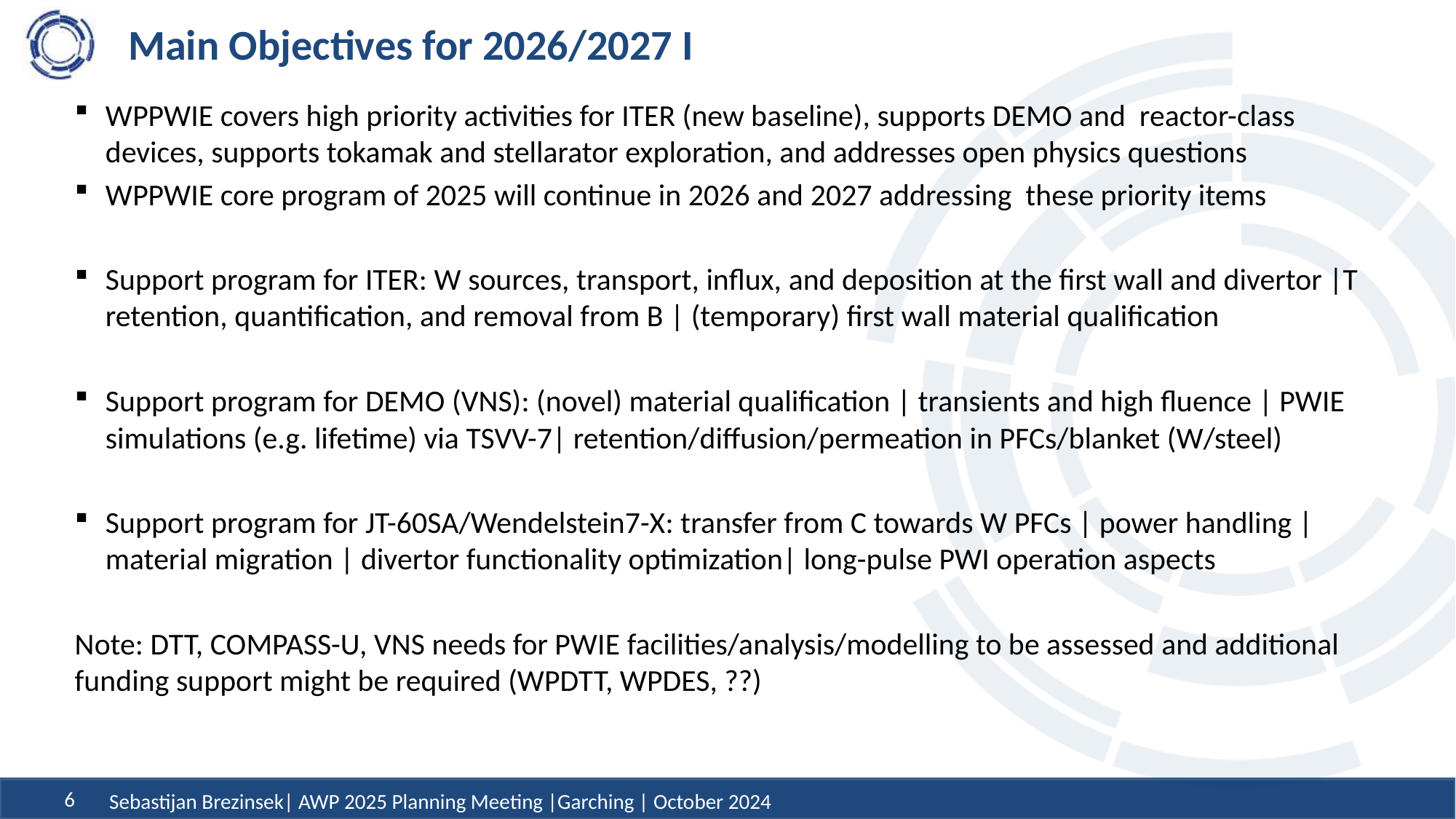

Main Objectives for 2026/2027 I
WPPWIE covers high priority activities for ITER (new baseline), supports DEMO and  reactor-class devices, supports tokamak and stellarator exploration, and addresses open physics questions
WPPWIE core program of 2025 will continue in 2026 and 2027 addressing  these priority items

Support program for ITER: W sources, transport, influx, and deposition at the first wall and divertor |T retention, quantification, and removal from B | (temporary) first wall material qualification

Support program for DEMO (VNS): (novel) material qualification | transients and high fluence | PWIE simulations (e.g. lifetime) via TSVV-7| retention/diffusion/permeation in PFCs/blanket (W/steel)

Support program for JT-60SA/Wendelstein7-X: transfer from C towards W PFCs | power handling | material migration | divertor functionality optimization| long-pulse PWI operation aspects

Note: DTT, COMPASS-U, VNS needs for PWIE facilities/analysis/modelling to be assessed and additional funding support might be required (WPDTT, WPDES, ??)
Sebastijan Brezinsek| AWP 2025 Planning Meeting |Garching | October 2024
6